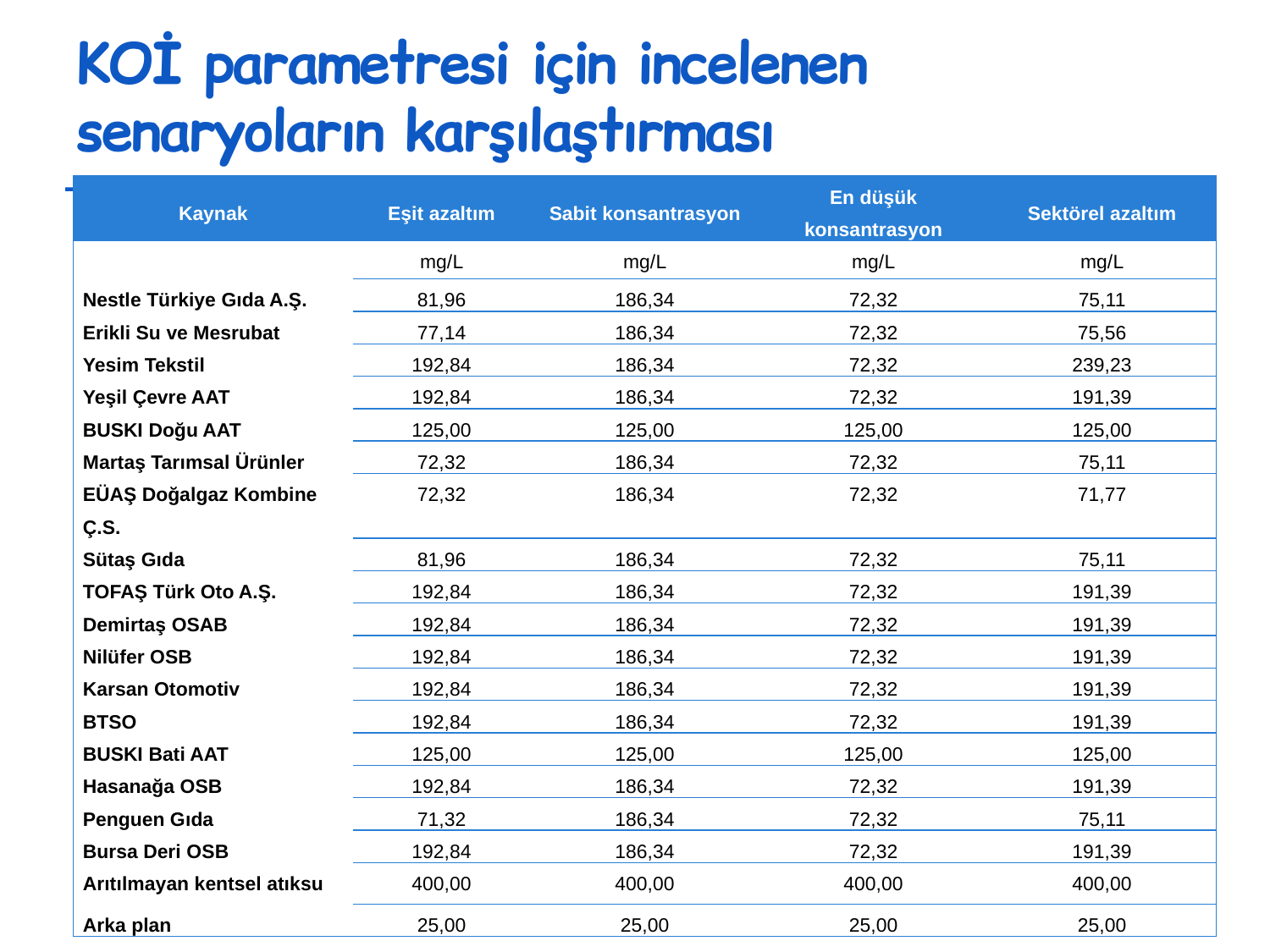

# KOİ parametresi için incelenen senaryoların karşılaştırması
| Kaynak | Eşit azaltım | Sabit konsantrasyon | En düşük konsantrasyon | Sektörel azaltım |
| --- | --- | --- | --- | --- |
|  | mg/L | mg/L | mg/L | mg/L |
| Nestle Türkiye Gıda A.Ş. | 81,96 | 186,34 | 72,32 | 75,11 |
| Erikli Su ve Mesrubat | 77,14 | 186,34 | 72,32 | 75,56 |
| Yesim Tekstil | 192,84 | 186,34 | 72,32 | 239,23 |
| Yeşil Çevre AAT | 192,84 | 186,34 | 72,32 | 191,39 |
| BUSKI Doğu AAT | 125,00 | 125,00 | 125,00 | 125,00 |
| Martaş Tarımsal Ürünler | 72,32 | 186,34 | 72,32 | 75,11 |
| EÜAŞ Doğalgaz Kombine Ç.S. | 72,32 | 186,34 | 72,32 | 71,77 |
| Sütaş Gıda | 81,96 | 186,34 | 72,32 | 75,11 |
| TOFAŞ Türk Oto A.Ş. | 192,84 | 186,34 | 72,32 | 191,39 |
| Demirtaş OSAB | 192,84 | 186,34 | 72,32 | 191,39 |
| Nilüfer OSB | 192,84 | 186,34 | 72,32 | 191,39 |
| Karsan Otomotiv | 192,84 | 186,34 | 72,32 | 191,39 |
| BTSO | 192,84 | 186,34 | 72,32 | 191,39 |
| BUSKI Bati AAT | 125,00 | 125,00 | 125,00 | 125,00 |
| Hasanağa OSB | 192,84 | 186,34 | 72,32 | 191,39 |
| Penguen Gıda | 71,32 | 186,34 | 72,32 | 75,11 |
| Bursa Deri OSB | 192,84 | 186,34 | 72,32 | 191,39 |
| Arıtılmayan kentsel atıksu | 400,00 | 400,00 | 400,00 | 400,00 |
| Arka plan | 25,00 | 25,00 | 25,00 | 25,00 |